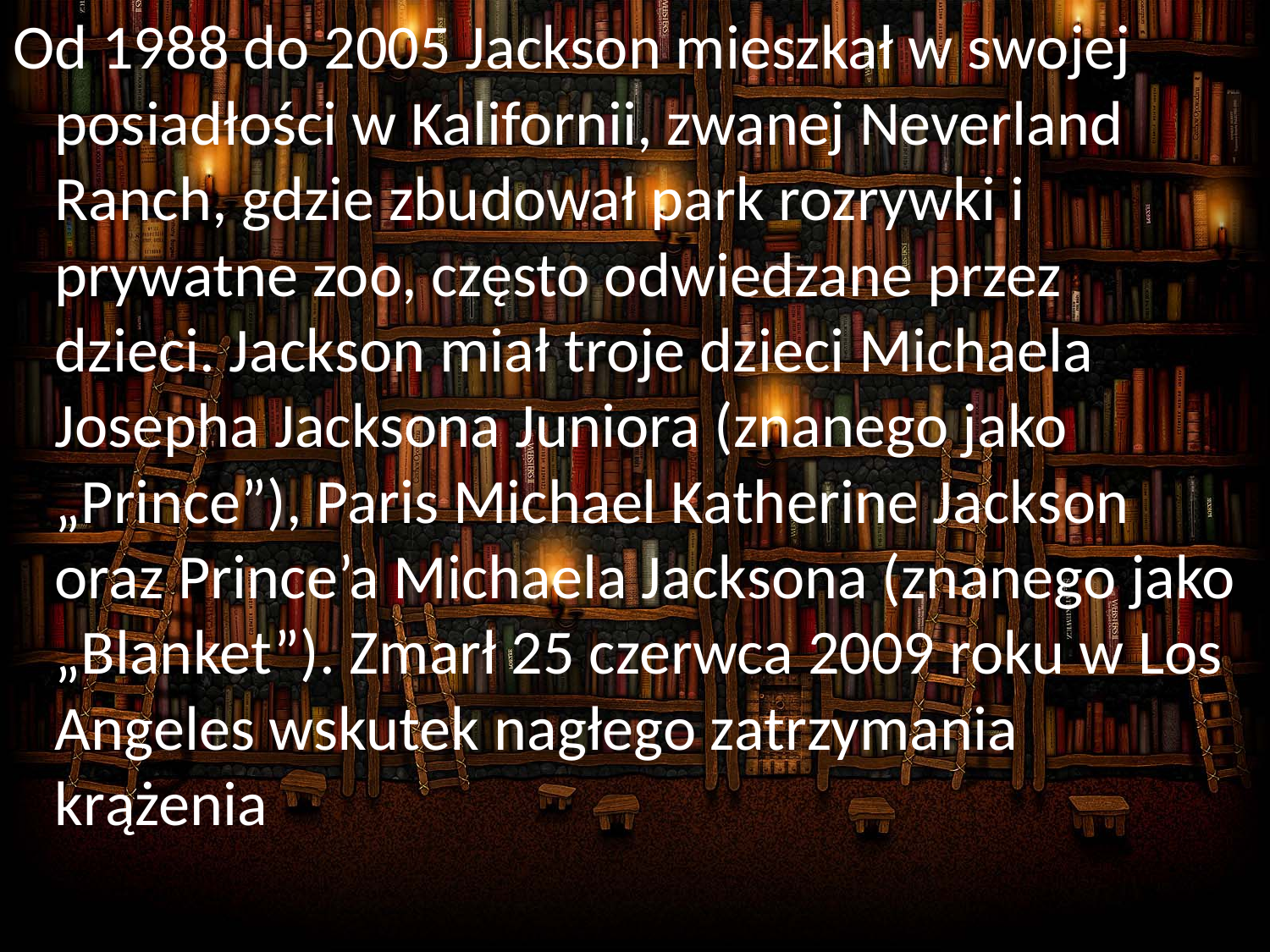

Od 1988 do 2005 Jackson mieszkał w swojej posiadłości w Kalifornii, zwanej Neverland Ranch, gdzie zbudował park rozrywki i prywatne zoo, często odwiedzane przez dzieci. Jackson miał troje dzieci Michaela Josepha Jacksona Juniora (znanego jako „Prince”), Paris Michael Katherine Jackson oraz Prince’a Michaela Jacksona (znanego jako „Blanket”). Zmarł 25 czerwca 2009 roku w Los Angeles wskutek nagłego zatrzymania krążenia

#